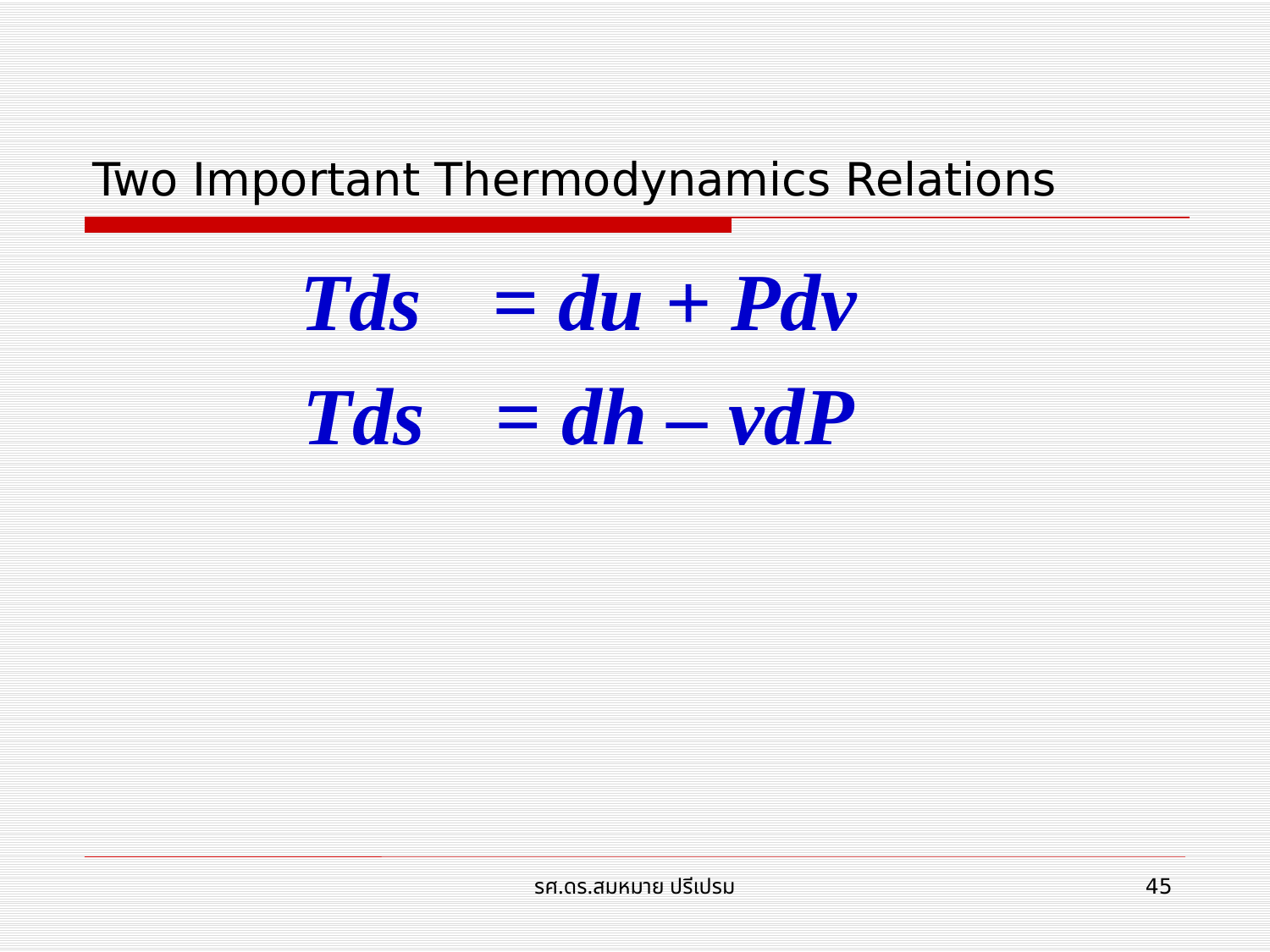

# Two Important Thermodynamics Relations
Tds	= du + Pdv
Tds	= dh – vdP
รศ.ดร.สมหมาย ปรีเปรม
45